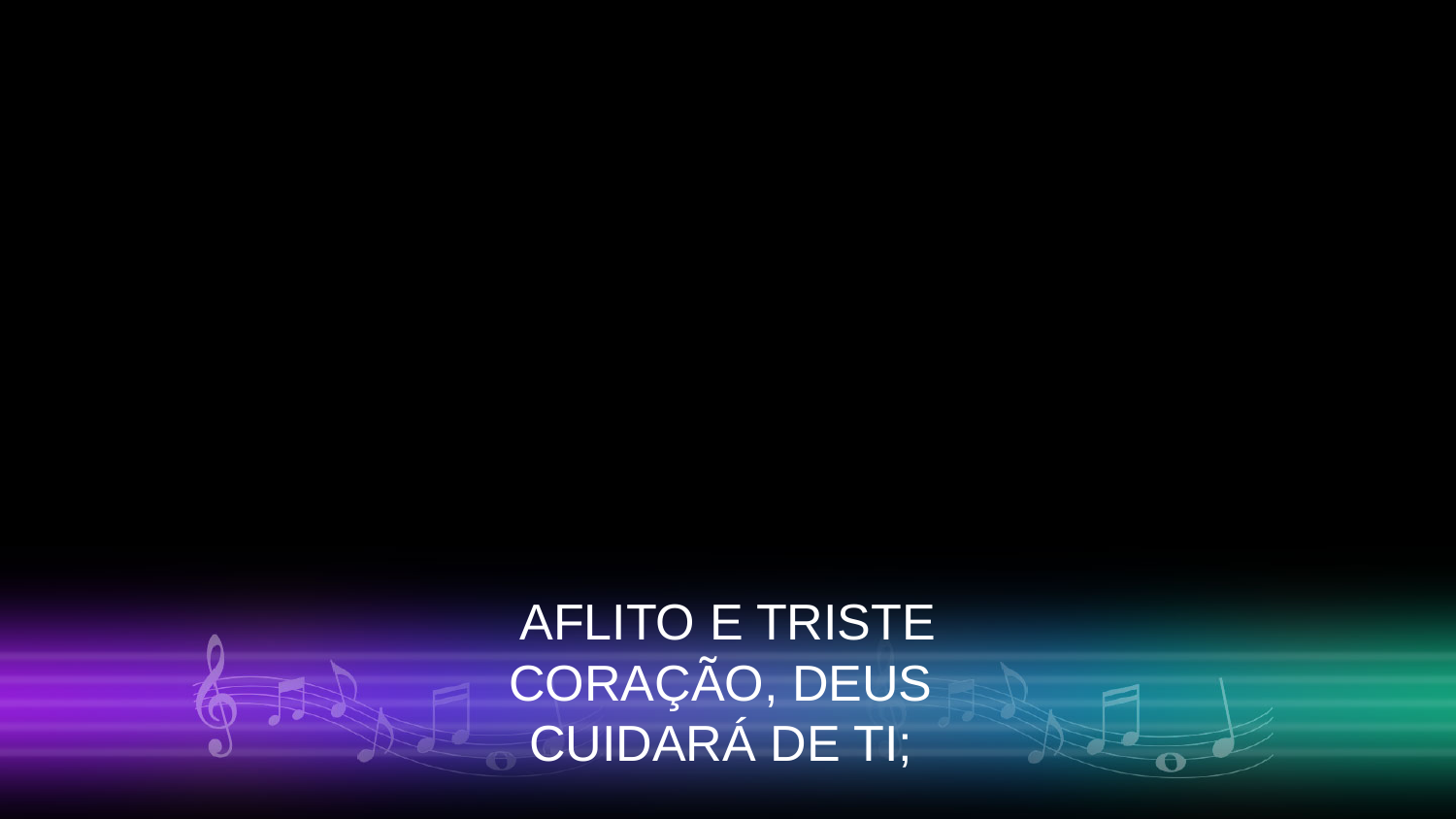

AFLITO E TRISTE
CORAÇÃO, DEUS
CUIDARÁ DE TI;